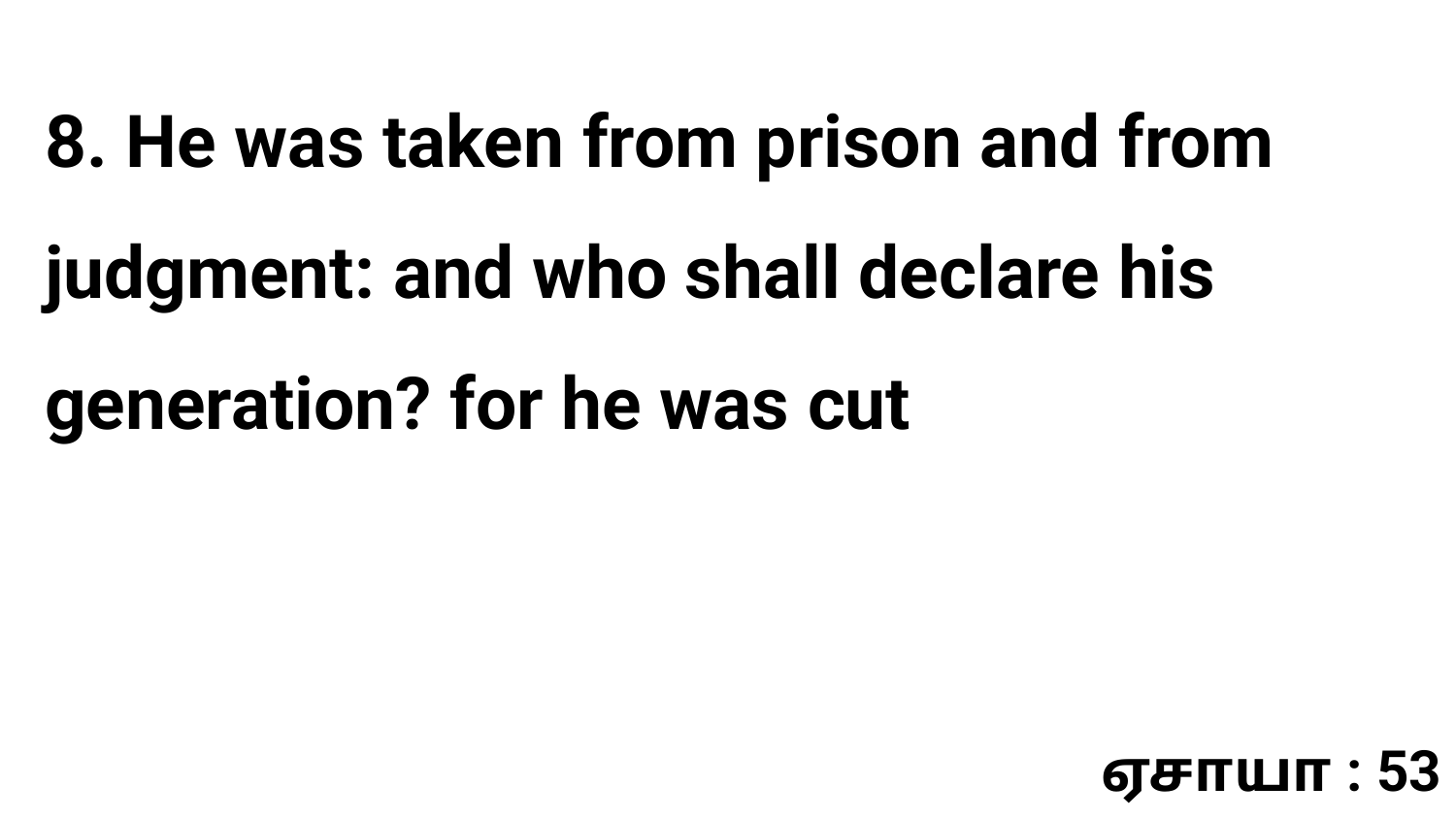

8. He was taken from prison and from judgment: and who shall declare his generation? for he was cut
ஏசாயா : 53